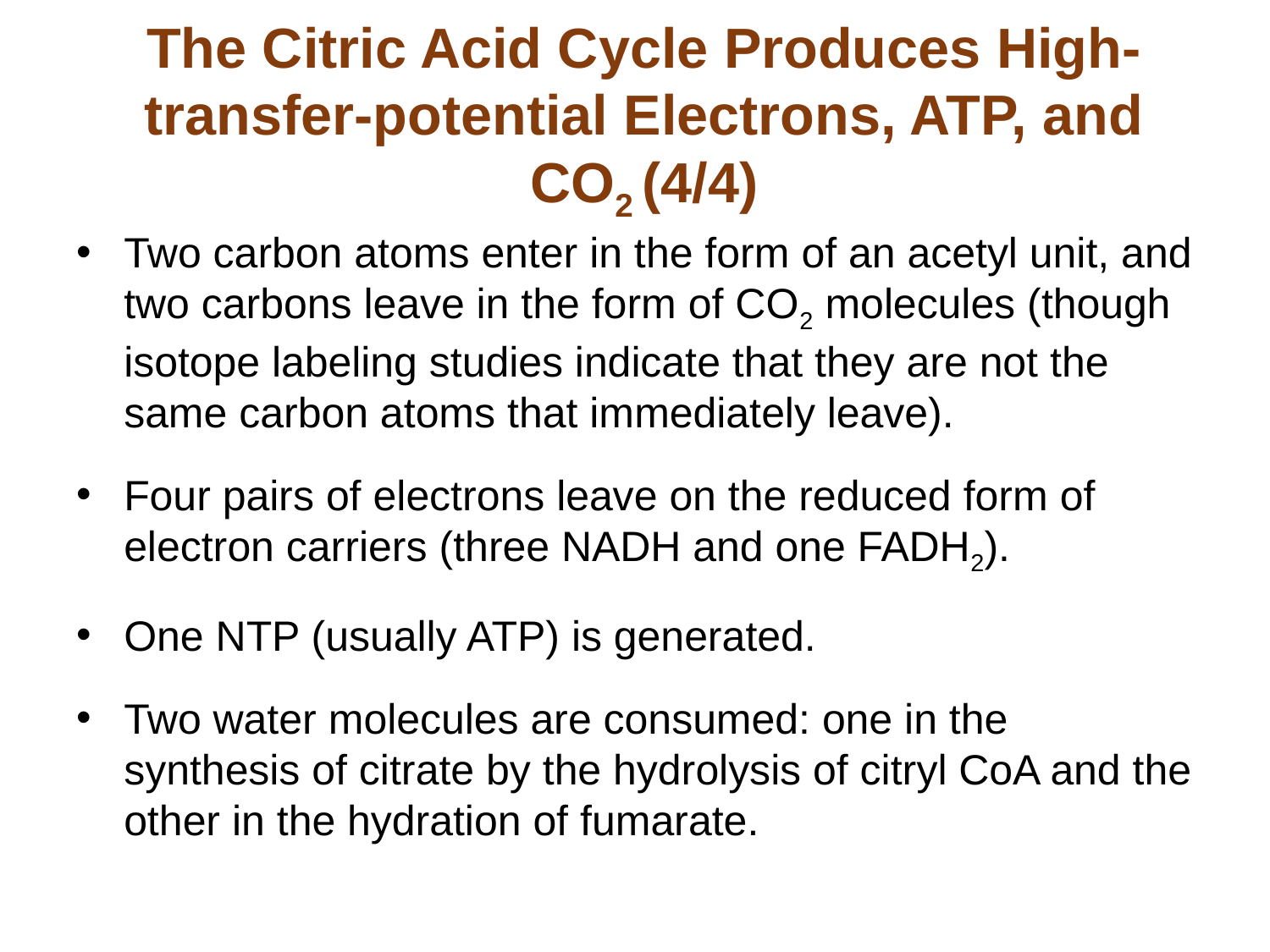

# The Citric Acid Cycle Produces High-transfer-potential Electrons, ATP, and CO2 (4/4)
Two carbon atoms enter in the form of an acetyl unit, and two carbons leave in the form of CO2 molecules (though isotope labeling studies indicate that they are not the same carbon atoms that immediately leave).
Four pairs of electrons leave on the reduced form of electron carriers (three NADH and one FADH2).
One NTP (usually ATP) is generated.
Two water molecules are consumed: one in the synthesis of citrate by the hydrolysis of citryl CoA and the other in the hydration of fumarate.